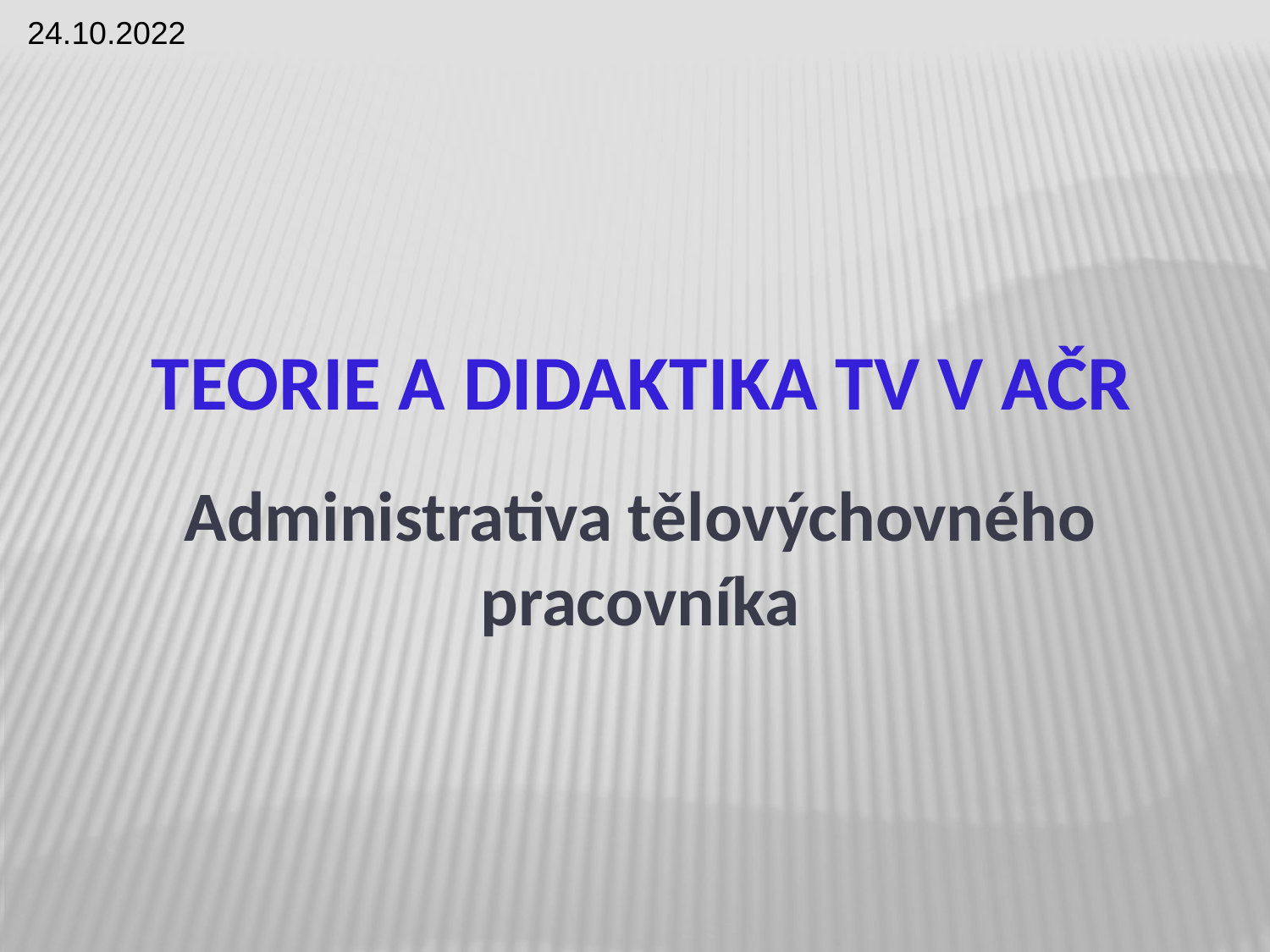

24.10.2022
# teorie a didaktika tv v AČR
Administrativa tělovýchovného pracovníka
1